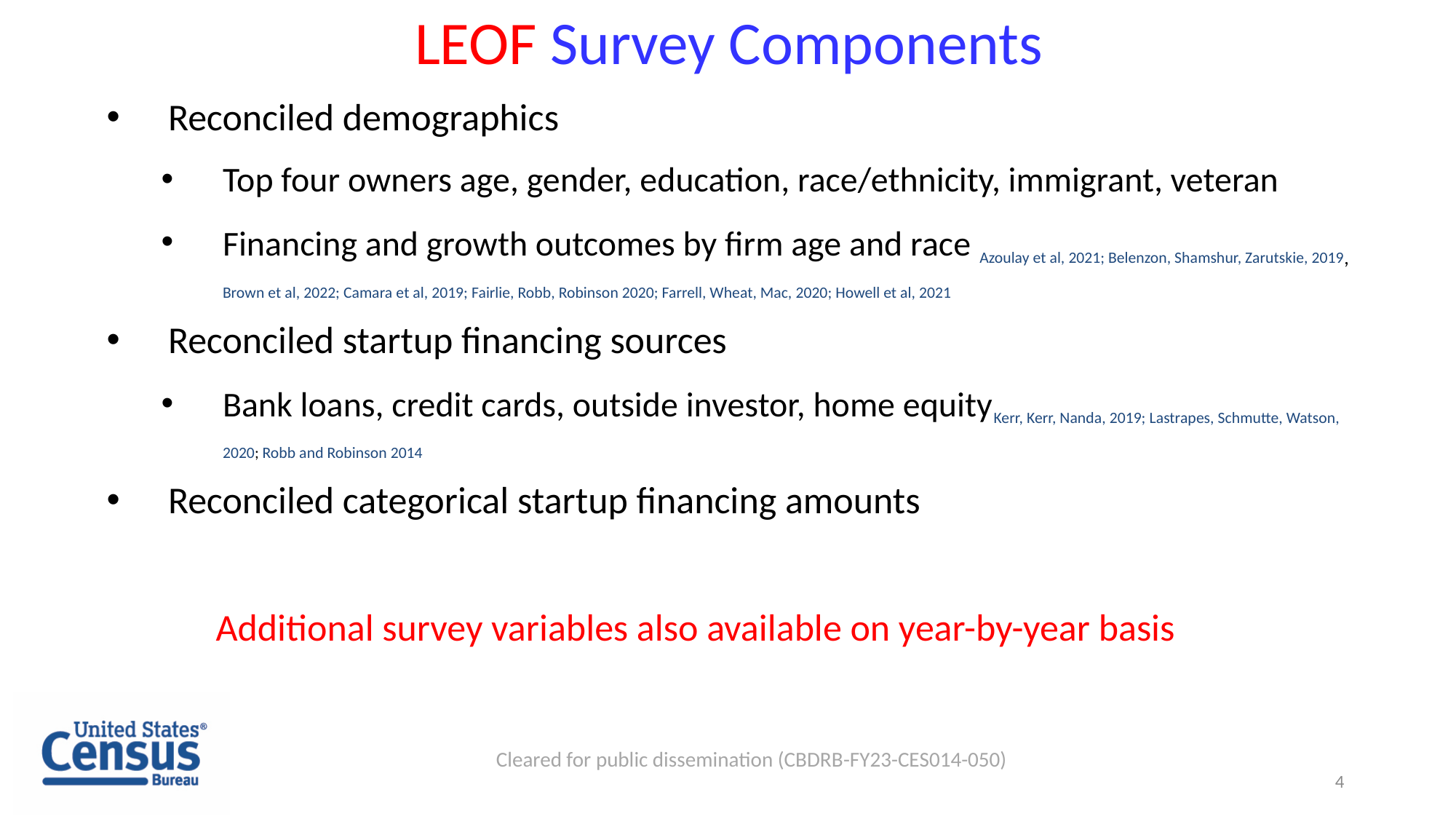

# LEOF Survey Components
Reconciled demographics
Top four owners age, gender, education, race/ethnicity, immigrant, veteran
Financing and growth outcomes by firm age and race Azoulay et al, 2021; Belenzon, Shamshur, Zarutskie, 2019, Brown et al, 2022; Camara et al, 2019; Fairlie, Robb, Robinson 2020; Farrell, Wheat, Mac, 2020; Howell et al, 2021
Reconciled startup financing sources
Bank loans, credit cards, outside investor, home equityKerr, Kerr, Nanda, 2019; Lastrapes, Schmutte, Watson, 2020; Robb and Robinson 2014
Reconciled categorical startup financing amounts

	Additional survey variables also available on year-by-year basis

Cleared for public dissemination (CBDRB-FY23-CES014-050)
4